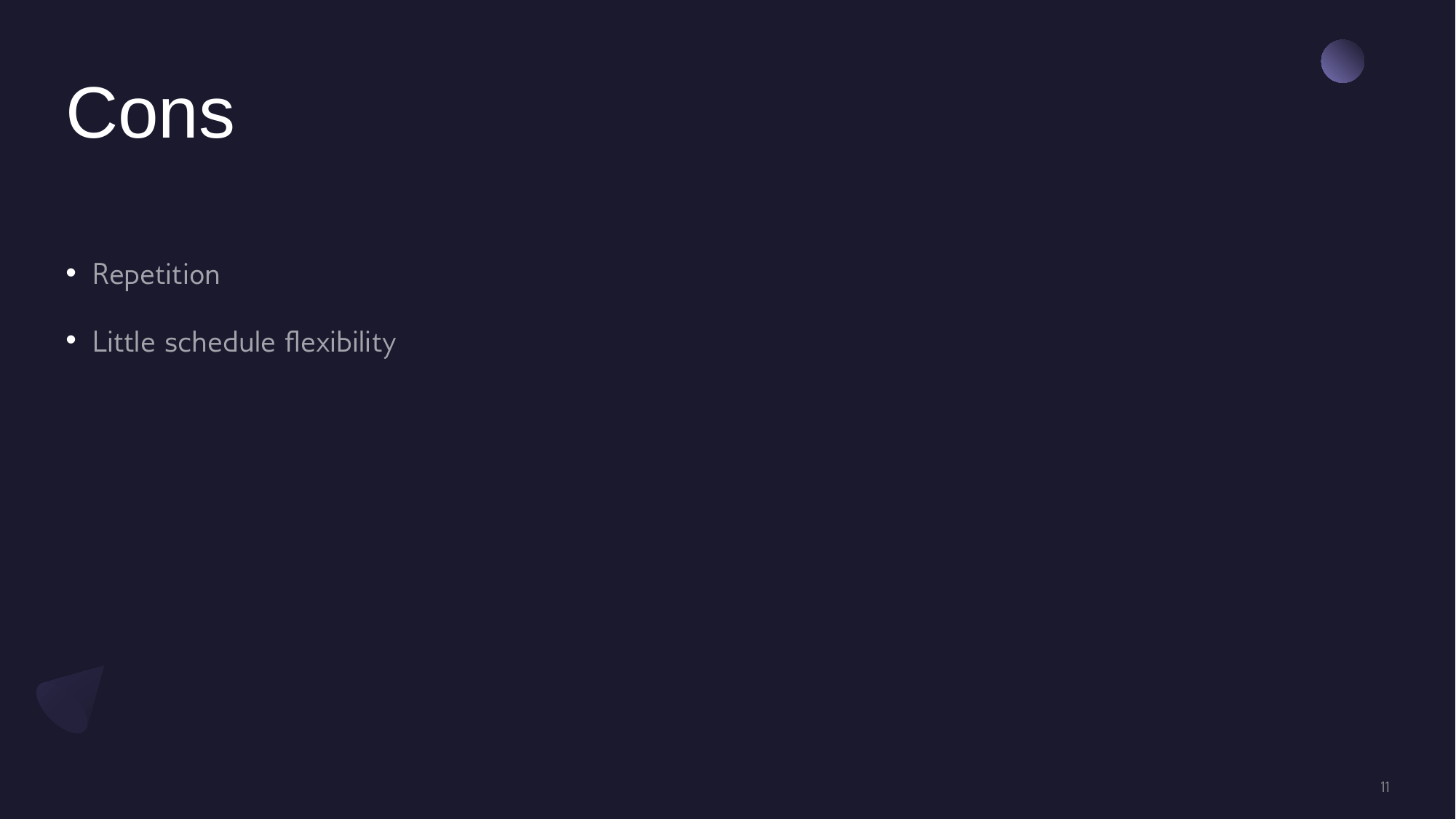

# Cons
Repetition
Little schedule flexibility

11